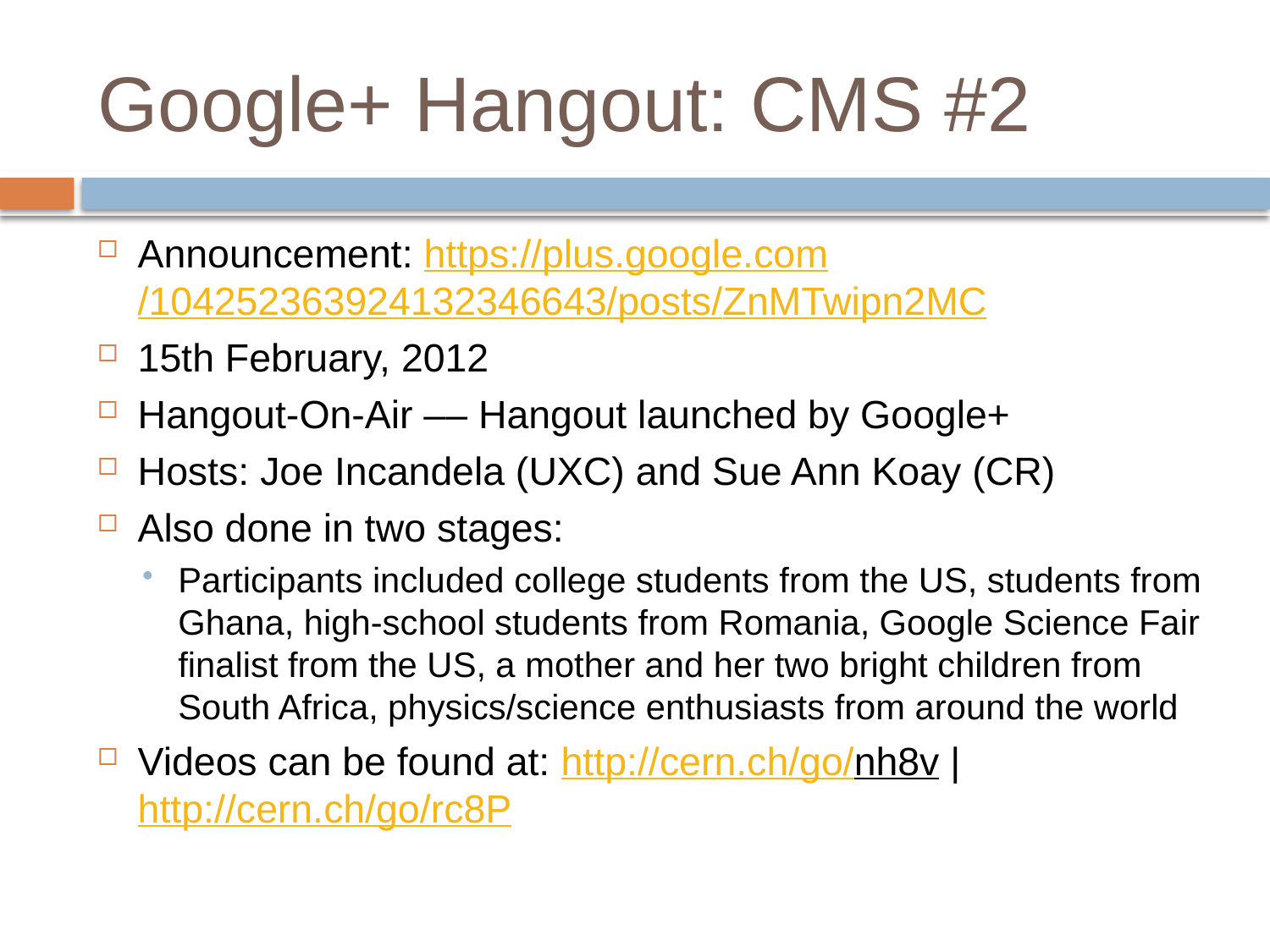

# Google+ Hangout: CMS #2
Announcement: https://plus.google.com/104252363924132346643/posts/ZnMTwipn2MC
15th February, 2012
Hangout-On-Air –– Hangout launched by Google+
Hosts: Joe Incandela (UXC) and Sue Ann Koay (CR)
Also done in two stages:
Participants included college students from the US, students from Ghana, high-school students from Romania, Google Science Fair finalist from the US, a mother and her two bright children from South Africa, physics/science enthusiasts from around the world
Videos can be found at: http://cern.ch/go/nh8v | http://cern.ch/go/rc8P